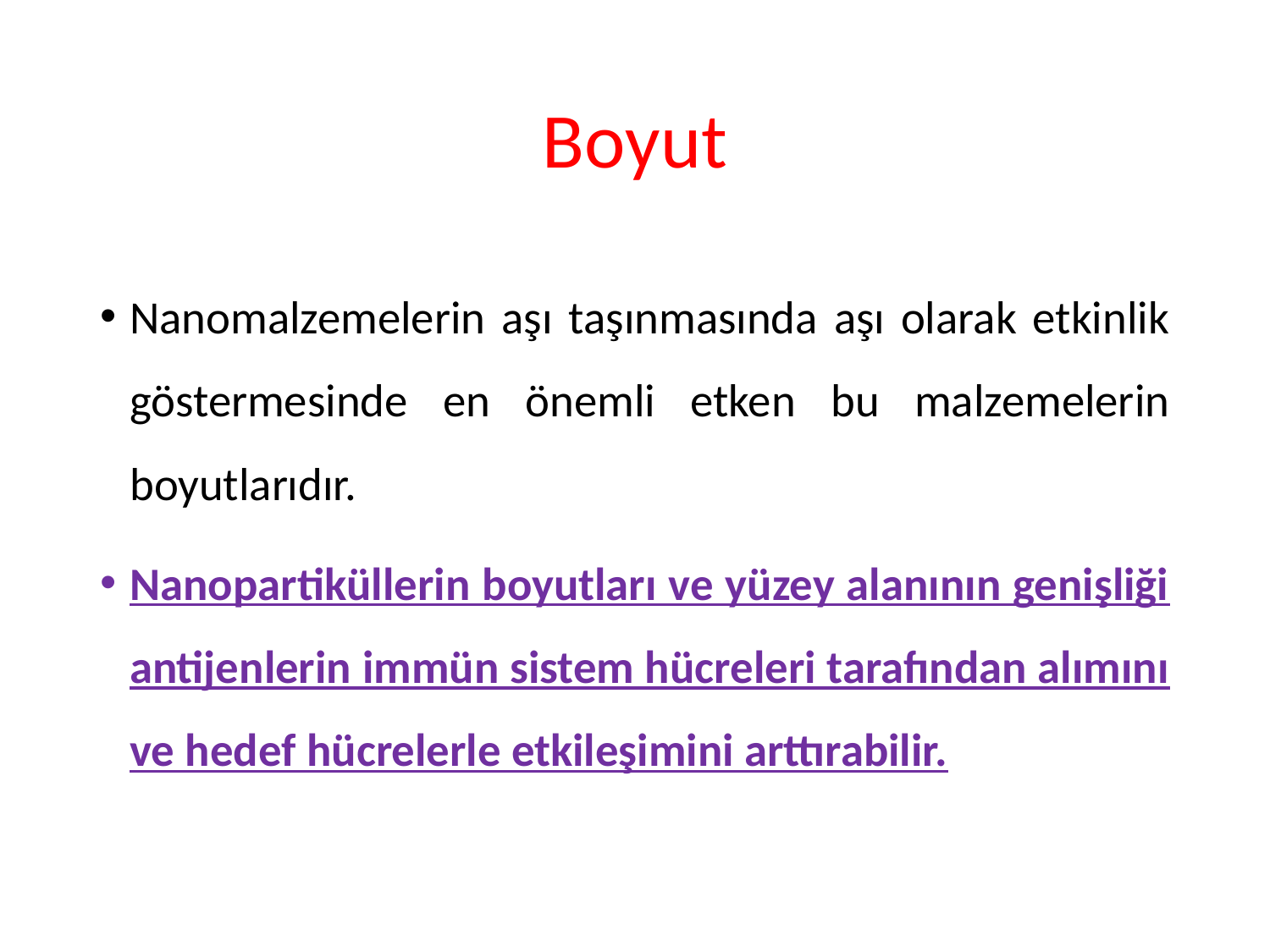

# Boyut
Nanomalzemelerin aşı taşınmasında aşı olarak etkinlik göstermesinde en önemli etken bu malzemelerin boyutlarıdır.
Nanopartiküllerin boyutları ve yüzey alanının genişliği antijenlerin immün sistem hücreleri tarafından alımını ve hedef hücrelerle etkileşimini arttırabilir.